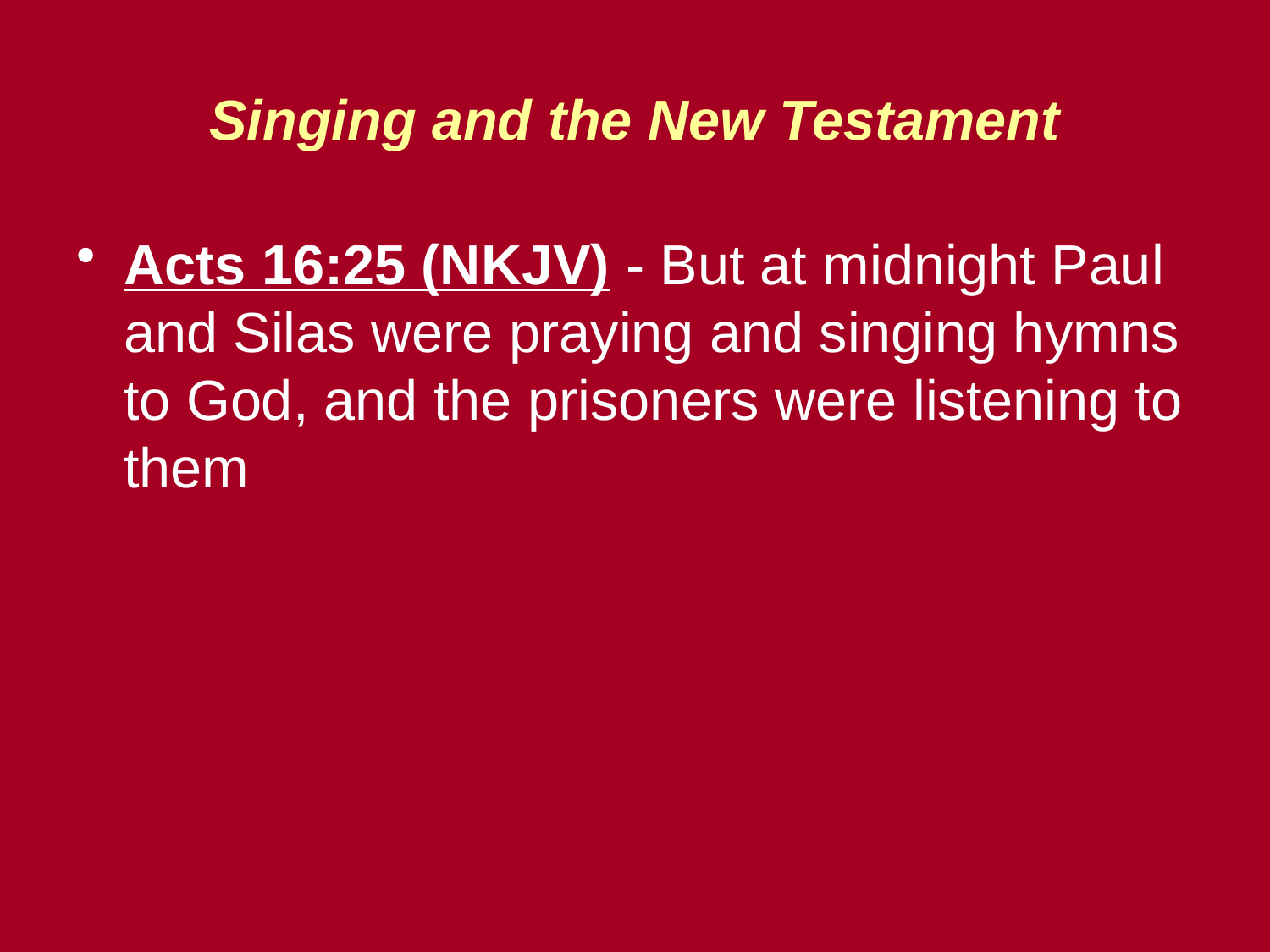

# Singing and the New Testament
Acts 16:25 (NKJV) - But at midnight Paul and Silas were praying and singing hymns to God, and the prisoners were listening to them